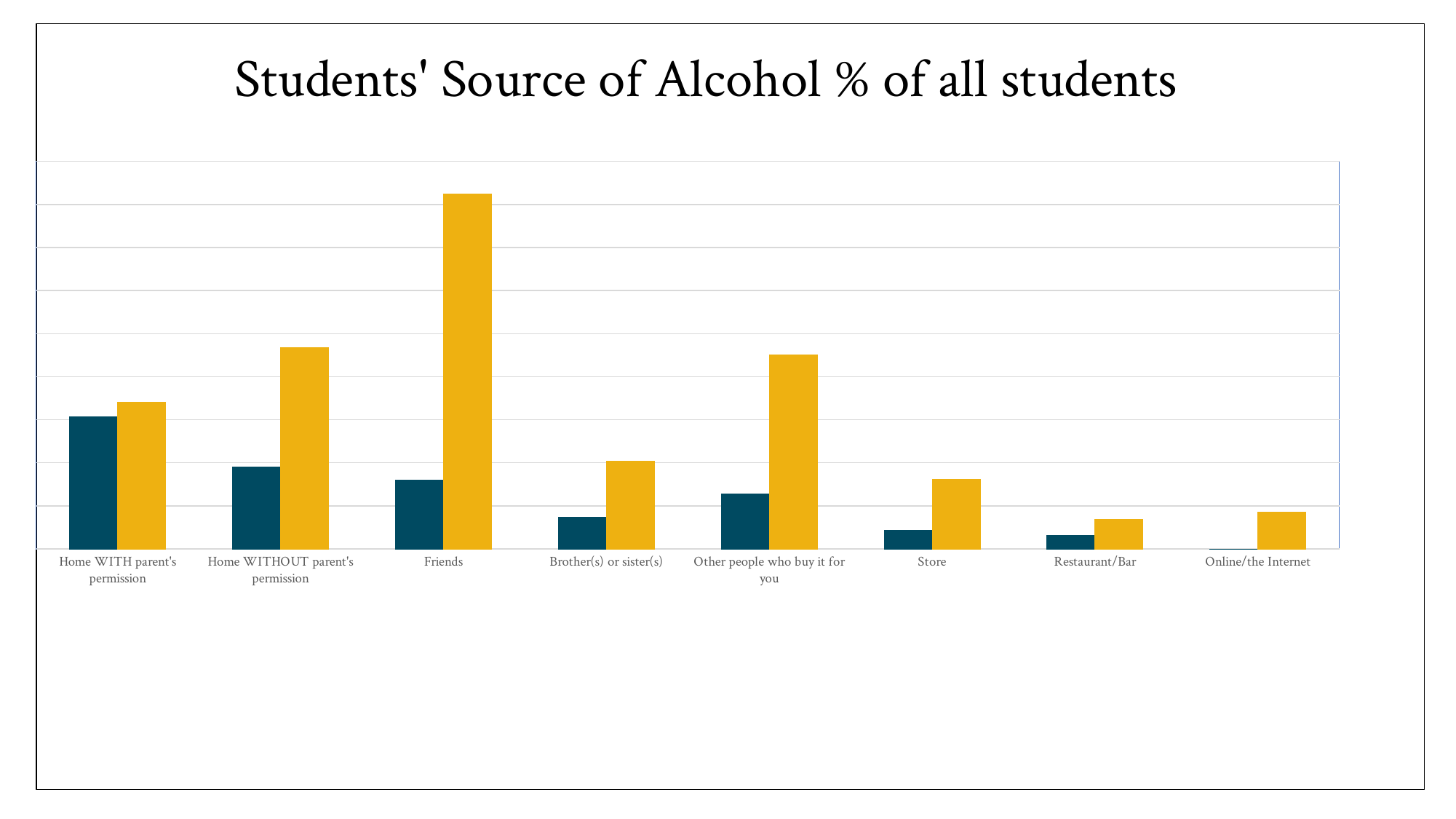

### Chart: Students' Source of Alcohol % of all students

| Category | Grade 6 - 8 | Grade 9 -12 |
|---|---|---|
| Home WITH parent's permission | 0.030752916224814422 | 0.033984706881903144 |
| Home WITHOUT parent's permission | 0.019088016967126194 | 0.04672897196261682 |
| Friends | 0.015906680805938492 | 0.08241291418861513 |
| Brother(s) or sister(s) | 0.007423117709437964 | 0.020390824129141887 |
| Other people who buy it for you | 0.012725344644750796 | 0.045029736618521665 |
| Store | 0.0042417815482502655 | 0.016142735768903994 |
| Restaurant/Bar | 0.003181336161187699 | 0.006796941376380629 |
| Online/the Internet | 0.0 | 0.008496176720475786 |